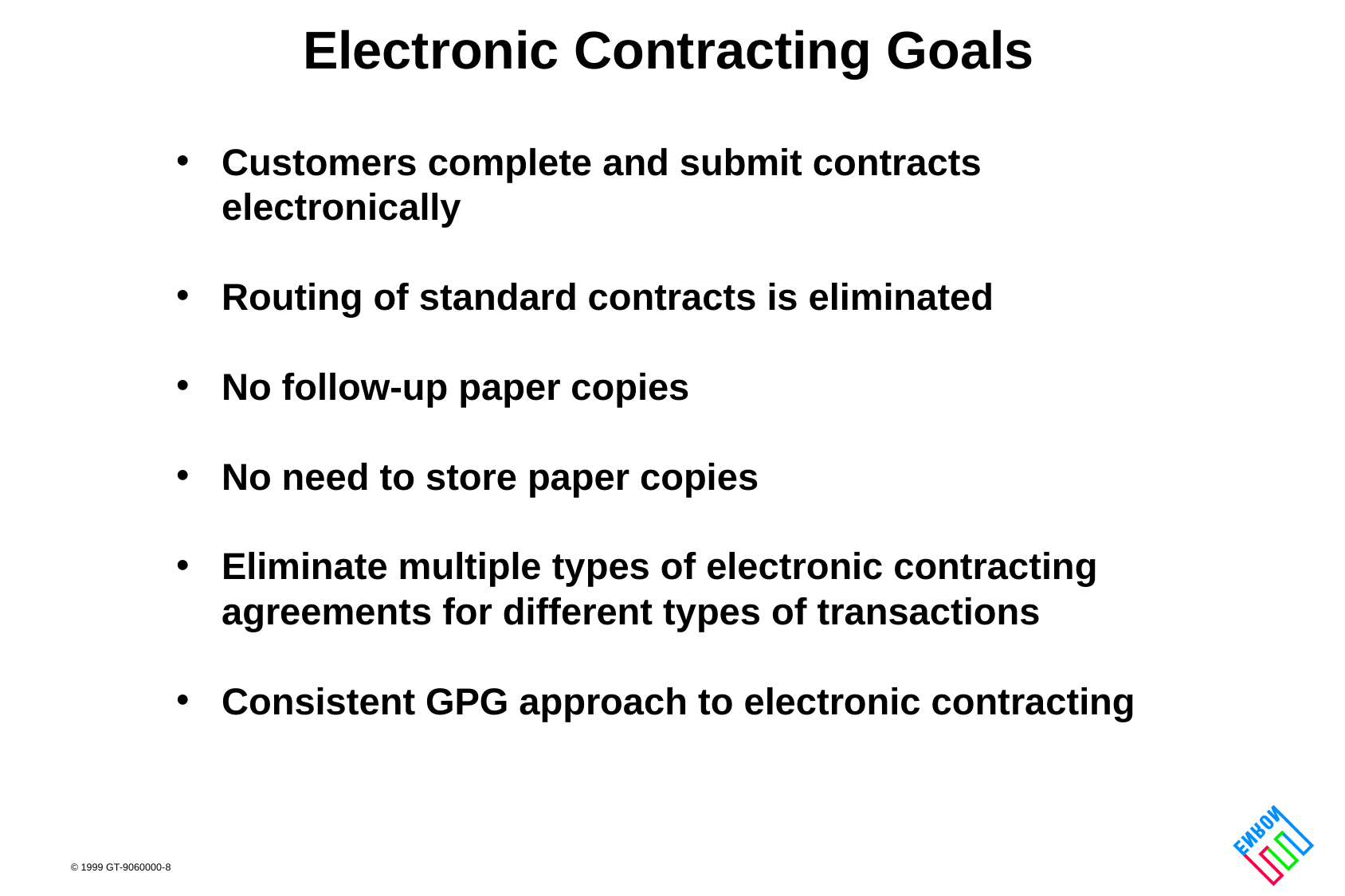

# Electronic Contracting Goals
Customers complete and submit contracts electronically

Routing of standard contracts is eliminated

No follow-up paper copies

No need to store paper copies

Eliminate multiple types of electronic contracting agreements for different types of transactions

Consistent GPG approach to electronic contracting